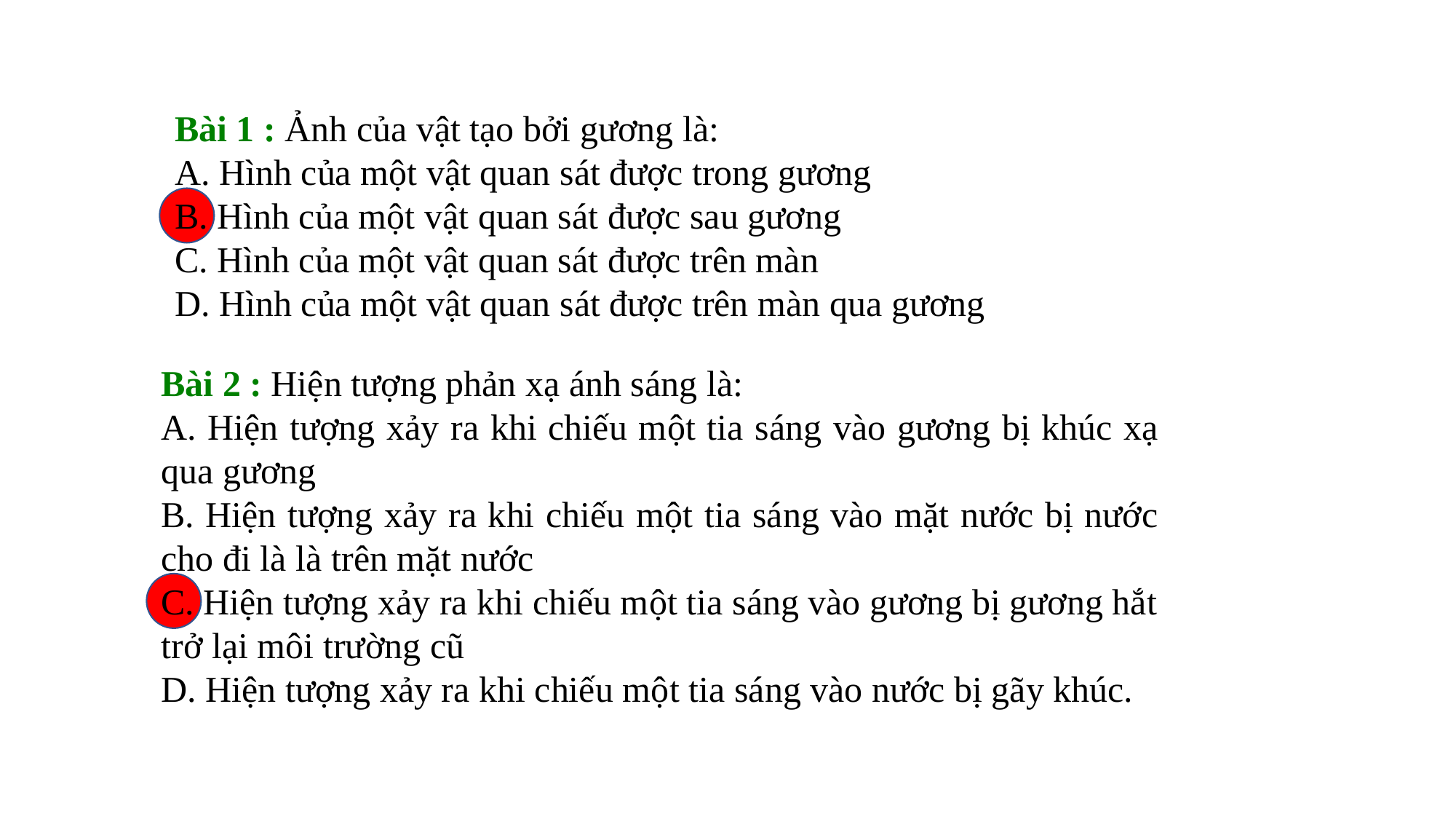

Bài 1 : Ảnh của vật tạo bởi gương là:
A. Hình của một vật quan sát được trong gương
B. Hình của một vật quan sát được sau gương
C. Hình của một vật quan sát được trên màn
D. Hình của một vật quan sát được trên màn qua gương

Bài 2 : Hiện tượng phản xạ ánh sáng là:
A. Hiện tượng xảy ra khi chiếu một tia sáng vào gương bị khúc xạ qua gương
B. Hiện tượng xảy ra khi chiếu một tia sáng vào mặt nước bị nước cho đi là là trên mặt nước
C. Hiện tượng xảy ra khi chiếu một tia sáng vào gương bị gương hắt trở lại môi trường cũ
D. Hiện tượng xảy ra khi chiếu một tia sáng vào nước bị gãy khúc.